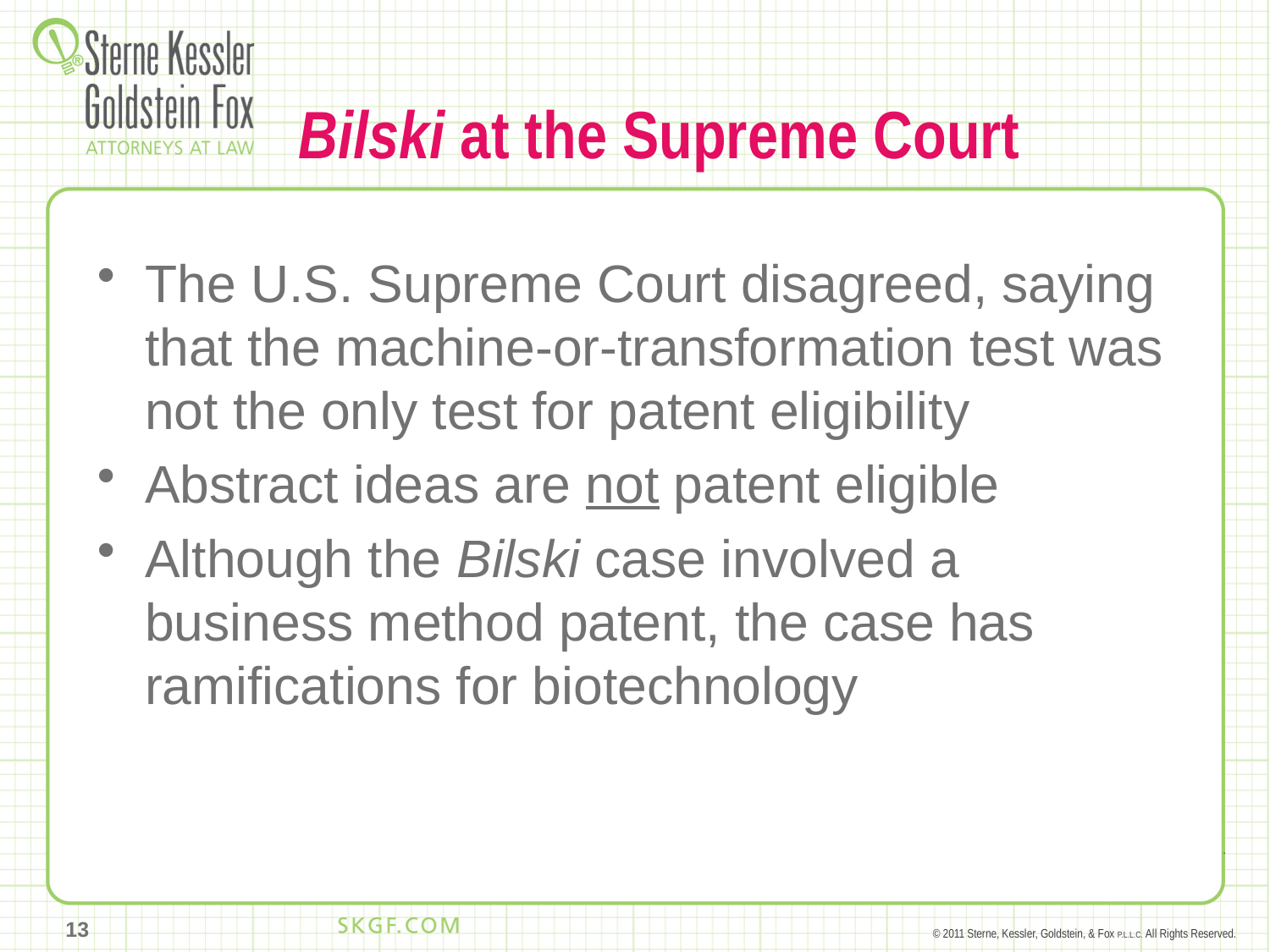

# Bilski at the Supreme Court
The U.S. Supreme Court disagreed, saying that the machine-or-transformation test was not the only test for patent eligibility
Abstract ideas are not patent eligible
Although the Bilski case involved a business method patent, the case has ramifications for biotechnology
13